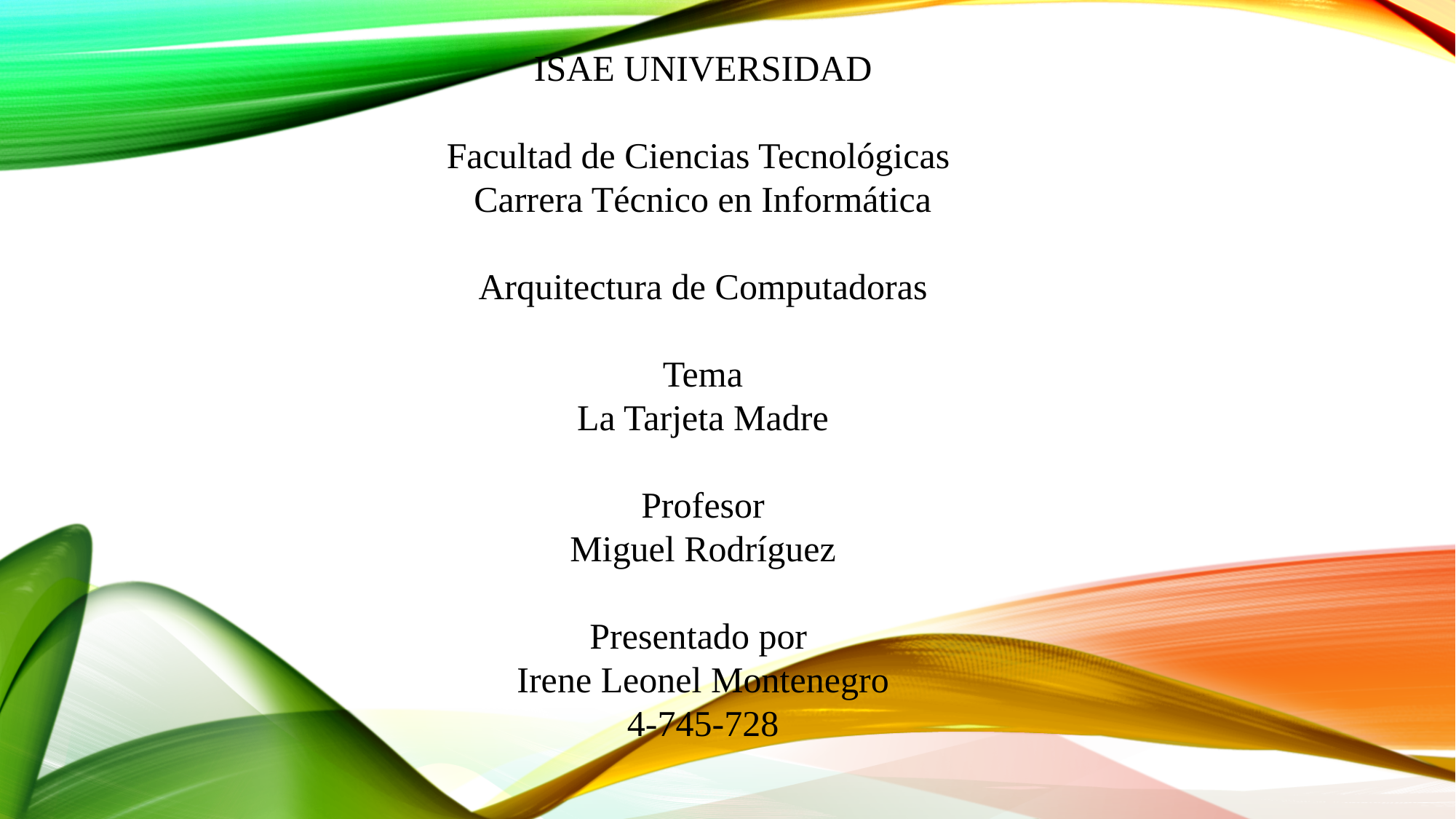

ISAE UNIVERSIDAD

Facultad de Ciencias Tecnológicas
Carrera Técnico en Informática

Arquitectura de Computadoras

Tema
La Tarjeta Madre

Profesor
Miguel Rodríguez

Presentado por
Irene Leonel Montenegro
4-745-728